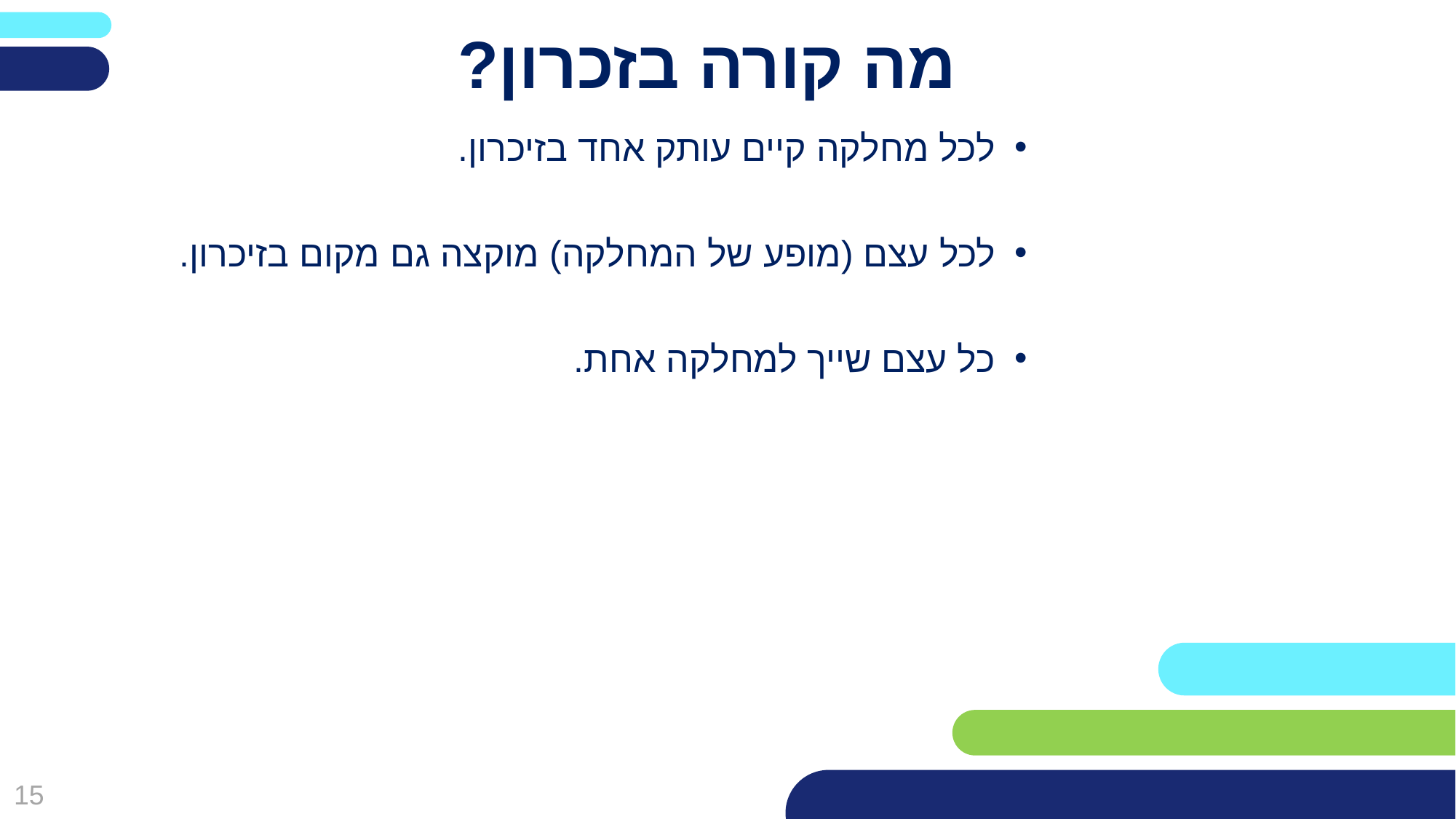

# מה קורה בזכרון?
לכל מחלקה קיים עותק אחד בזיכרון.

לכל עצם (מופע של המחלקה) מוקצה גם מקום בזיכרון.

כל עצם שייך למחלקה אחת.